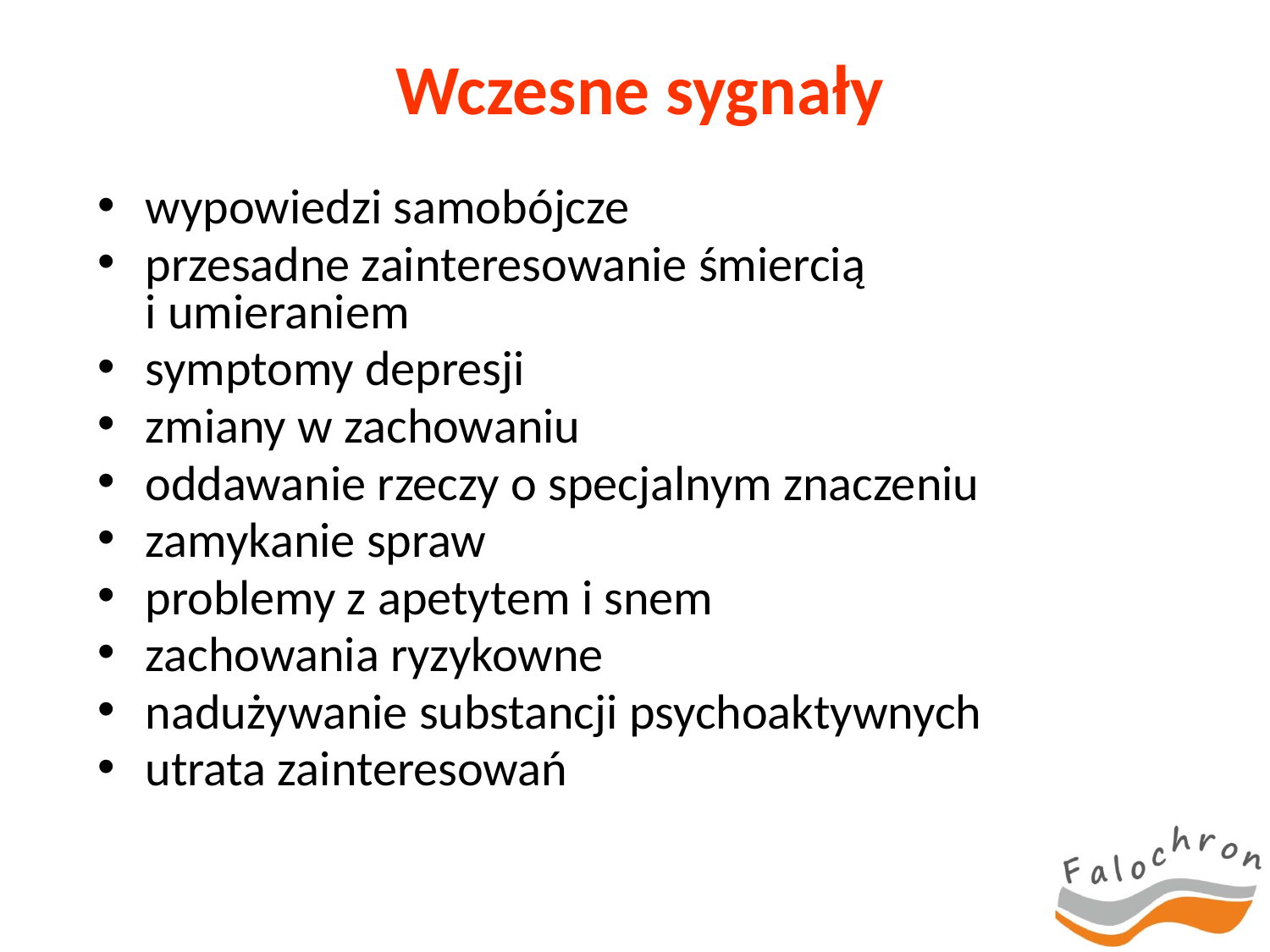

Wczesne sygnały
wypowiedzi samobójcze
przesadne zainteresowanie śmiercią
i umieraniem
symptomy depresji
zmiany w zachowaniu
oddawanie rzeczy o specjalnym znaczeniu
zamykanie spraw
problemy z apetytem i snem
zachowania ryzykowne
nadużywanie substancji psychoaktywnych
utrata zainteresowań